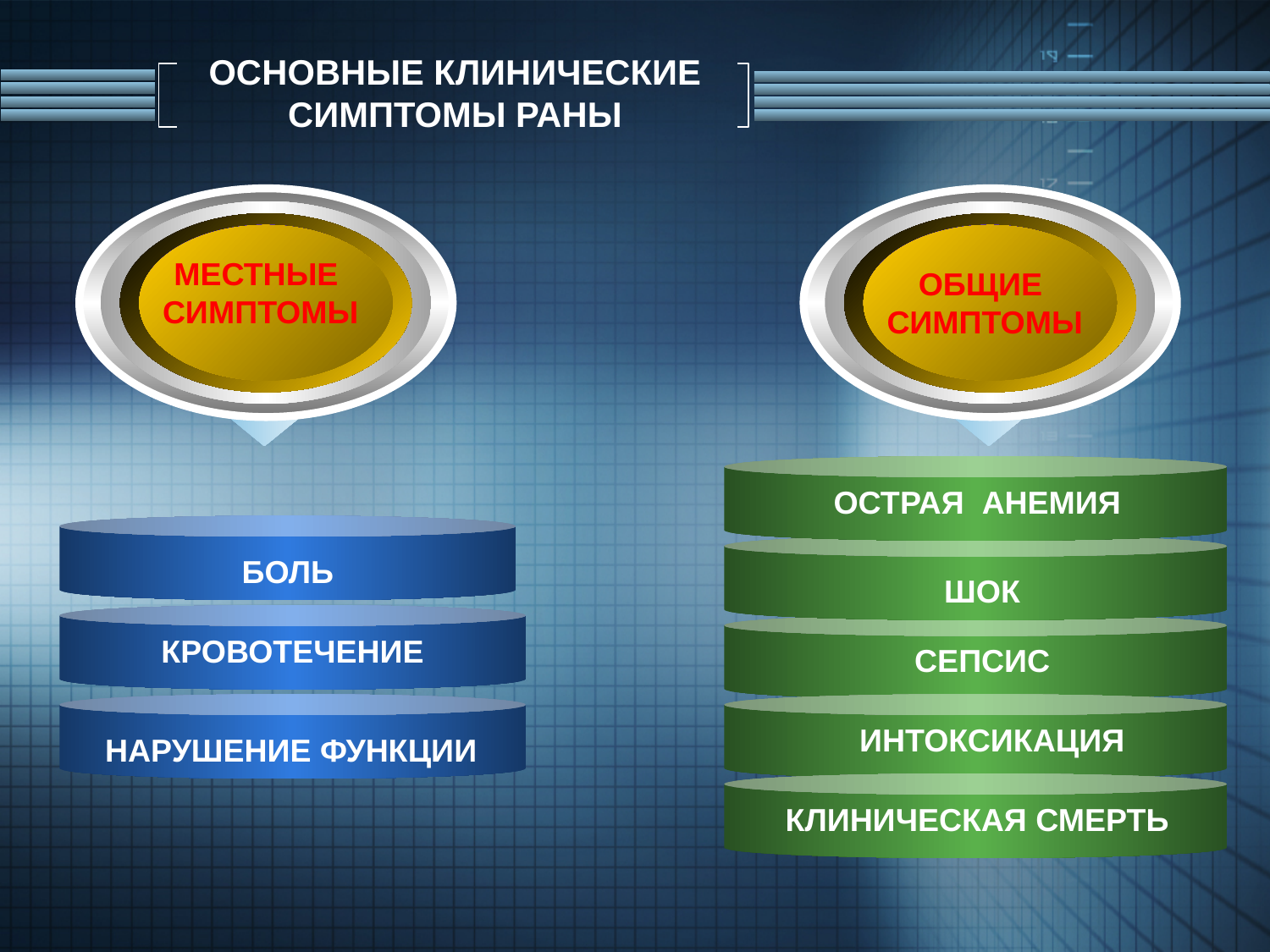

# ОСНОВНЫЕ КЛИНИЧЕСКИЕ СИМПТОМЫ РАНЫ

МЕСТНЫЕ
СИМПТОМЫ
ОБЩИЕ
СИМПТОМЫ

ОСТРАЯ  АНЕМИЯ

БОЛЬ
ШОК

КРОВОТЕЧЕНИЕ
СЕПСИС

ИНТОКСИКАЦИЯ
НАРУШЕНИЕ ФУНКЦИИ

КЛИНИЧЕСКАЯ СМЕРТЬ